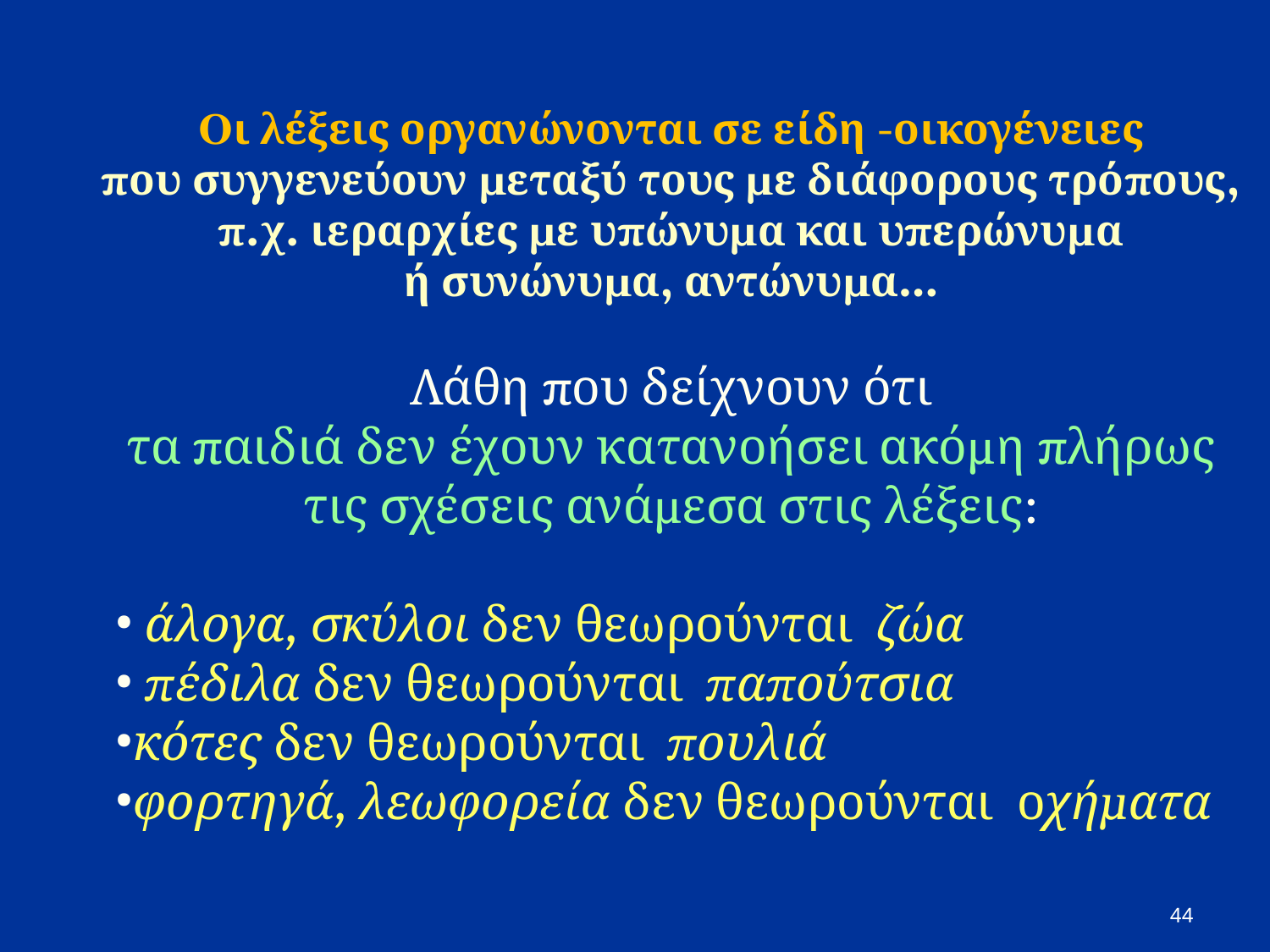

Οι λέξεις οργανώνονται σε είδη -οικογένειες
που συγγενεύουν μεταξύ τους με διάφορους τρόπους,
π.χ. ιεραρχίες με υπώνυμα και υπερώνυμα
ή συνώνυμα, αντώνυμα…

Λάθη που δείχνουν ότι
 τα παιδιά δεν έχουν κατανοήσει ακόμη πλήρως
τις σχέσεις ανάμεσα στις λέξεις:

 άλογα, σκύλοι δεν θεωρούνται  ζώα
 πέδιλα δεν θεωρούνται  παπούτσια
κότες δεν θεωρούνται  πουλιά
φορτηγά, λεωφορεία δεν θεωρούνται  οχήματα

44